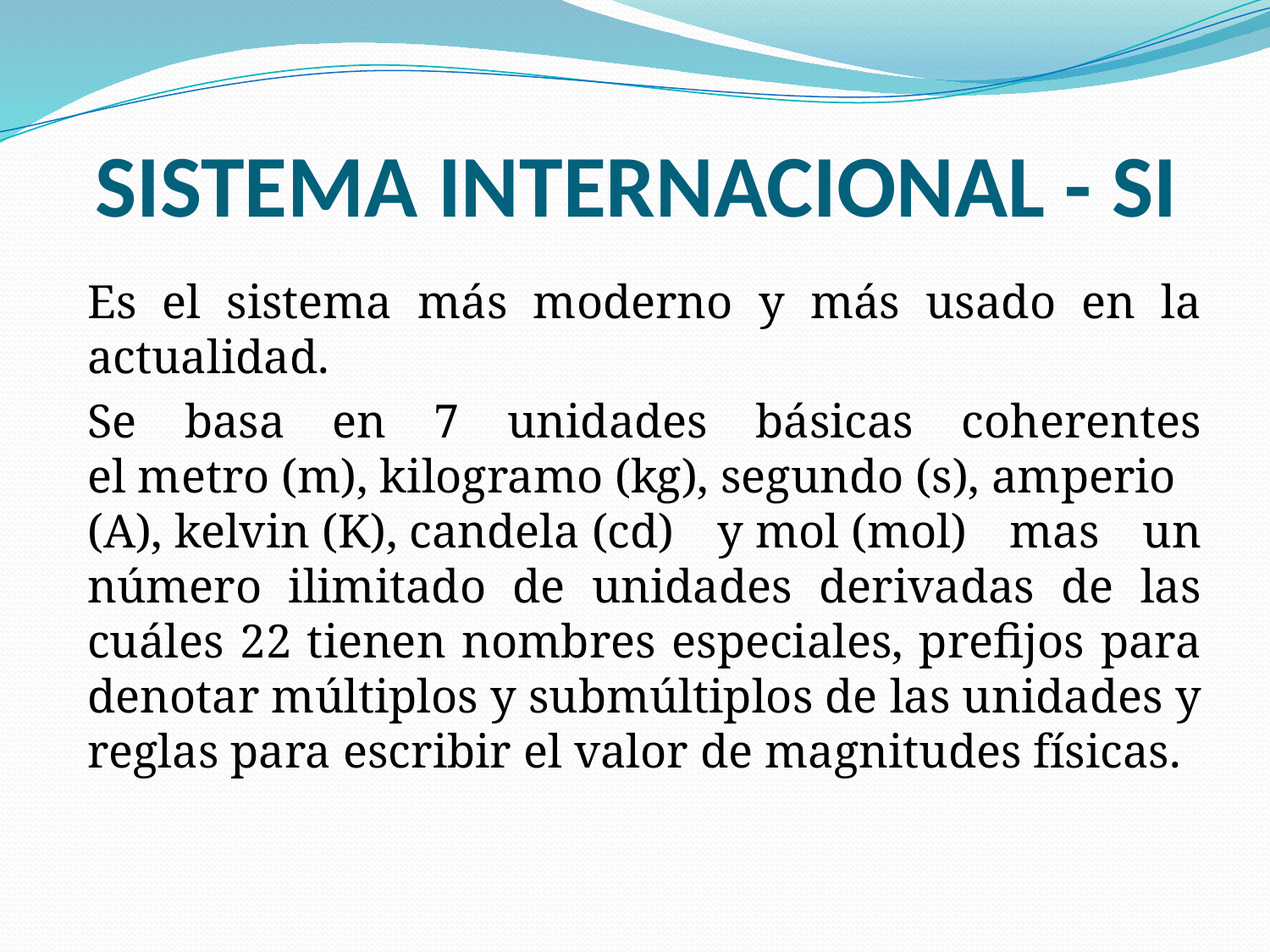

# SISTEMA INTERNACIONAL - SI
Es el sistema más moderno y más usado en la actualidad.
Se basa en 7 unidades básicas coherentes el metro (m), kilogramo (kg), segundo (s), amperio (A), kelvin (K), candela (cd) y mol (mol) mas un número ilimitado de unidades derivadas de las cuáles 22 tienen nombres especiales, prefijos para denotar múltiplos y submúltiplos de las unidades y reglas para escribir el valor de magnitudes físicas.